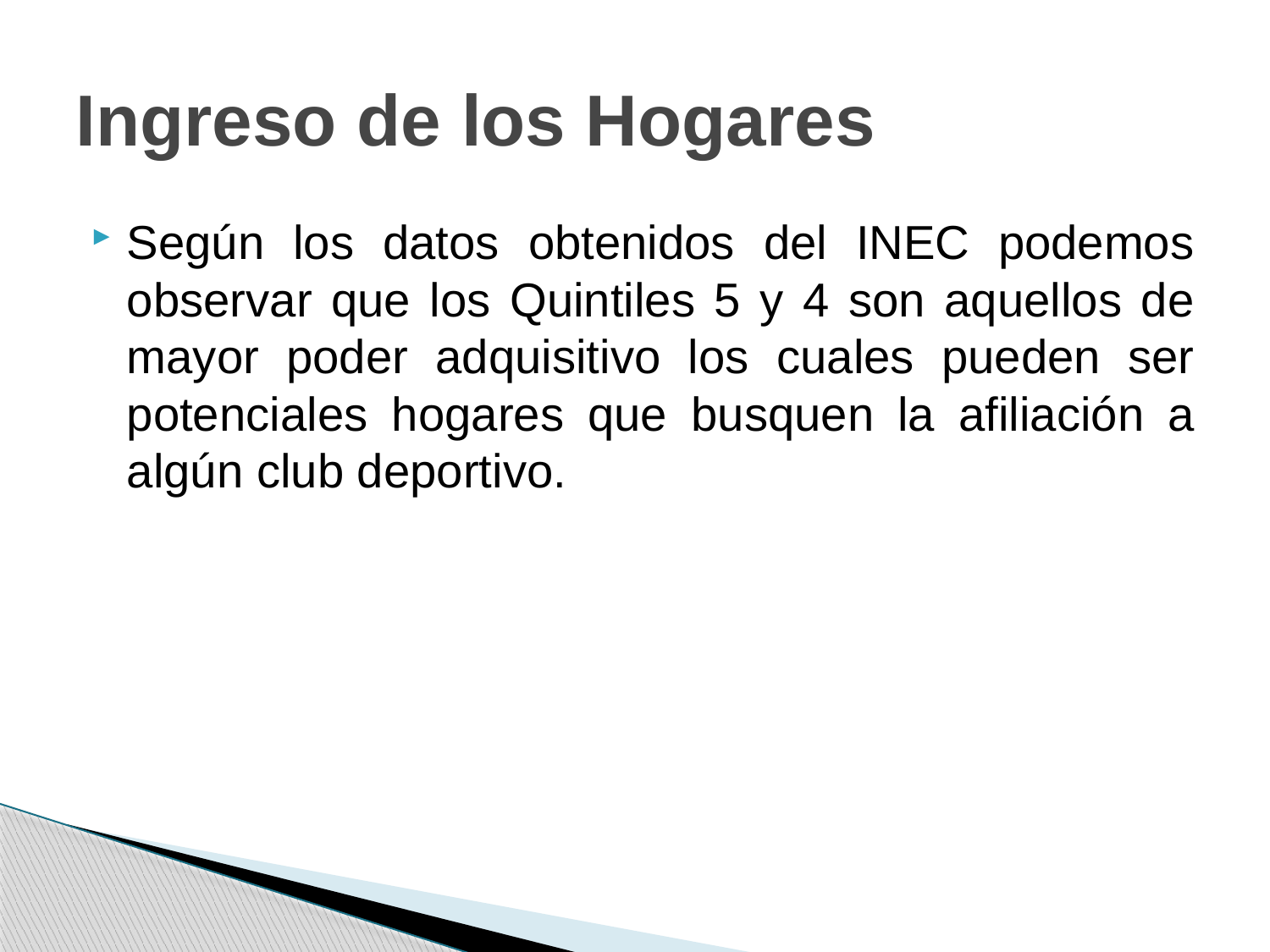

# Ingreso de los Hogares
Según los datos obtenidos del INEC podemos observar que los Quintiles 5 y 4 son aquellos de mayor poder adquisitivo los cuales pueden ser potenciales hogares que busquen la afiliación a algún club deportivo.